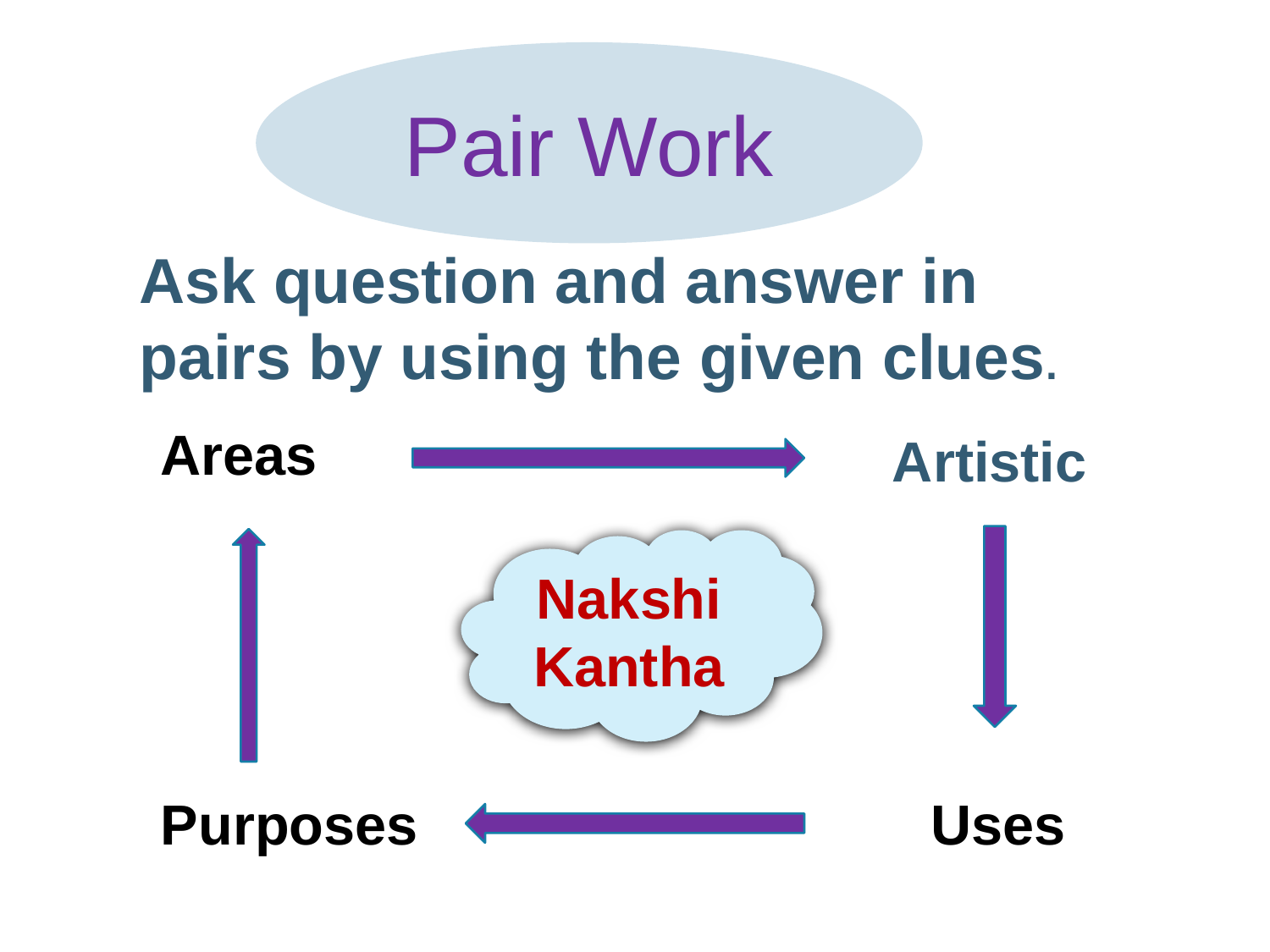

Pair Work
Ask question and answer in pairs by using the given clues.
Areas
Artistic

NakshiKantha
Uses
Purposes